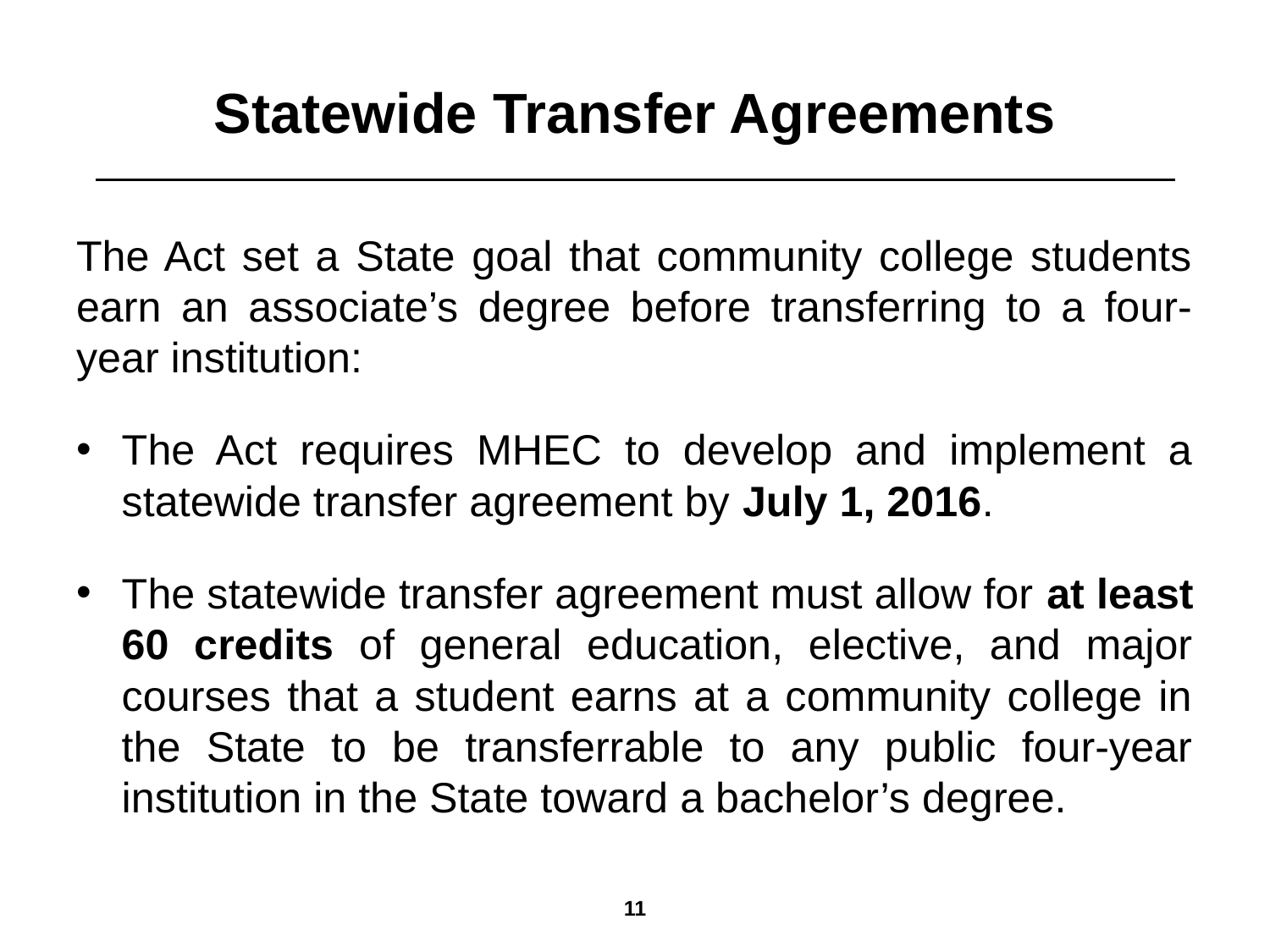

# Statewide Transfer Agreements
The Act set a State goal that community college students earn an associate’s degree before transferring to a four-year institution:

The Act requires MHEC to develop and implement a statewide transfer agreement by July 1, 2016.

The statewide transfer agreement must allow for at least 60 credits of general education, elective, and major courses that a student earns at a community college in the State to be transferrable to any public four-year institution in the State toward a bachelor’s degree.

11